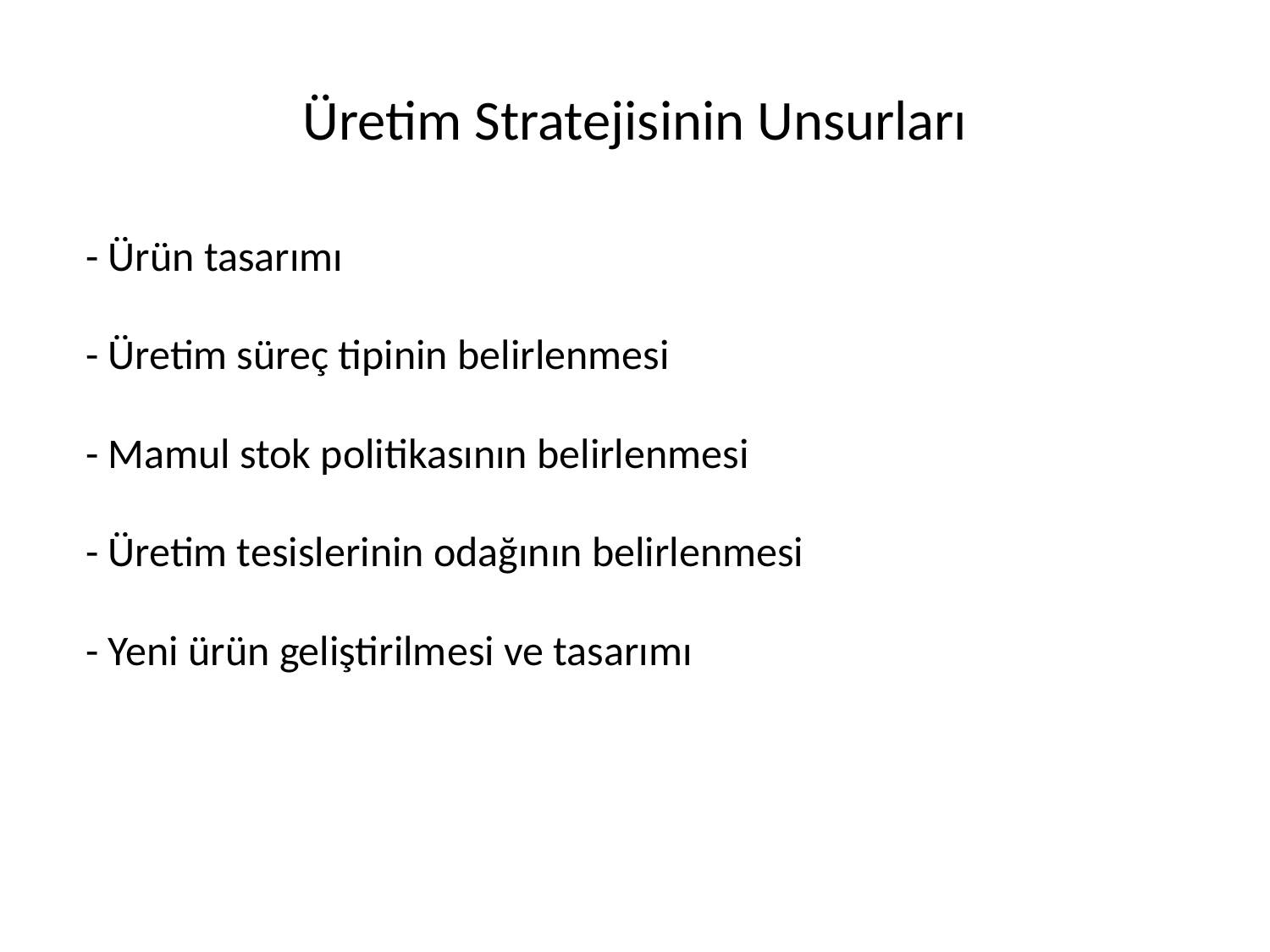

# Üretim Stratejisinin Unsurları
 - Ürün tasarımı 

 - Üretim süreç tipinin belirlenmesi 

 - Mamul stok politikasının belirlenmesi 

 - Üretim tesislerinin odağının belirlenmesi 

 - Yeni ürün geliştirilmesi ve tasarımı 